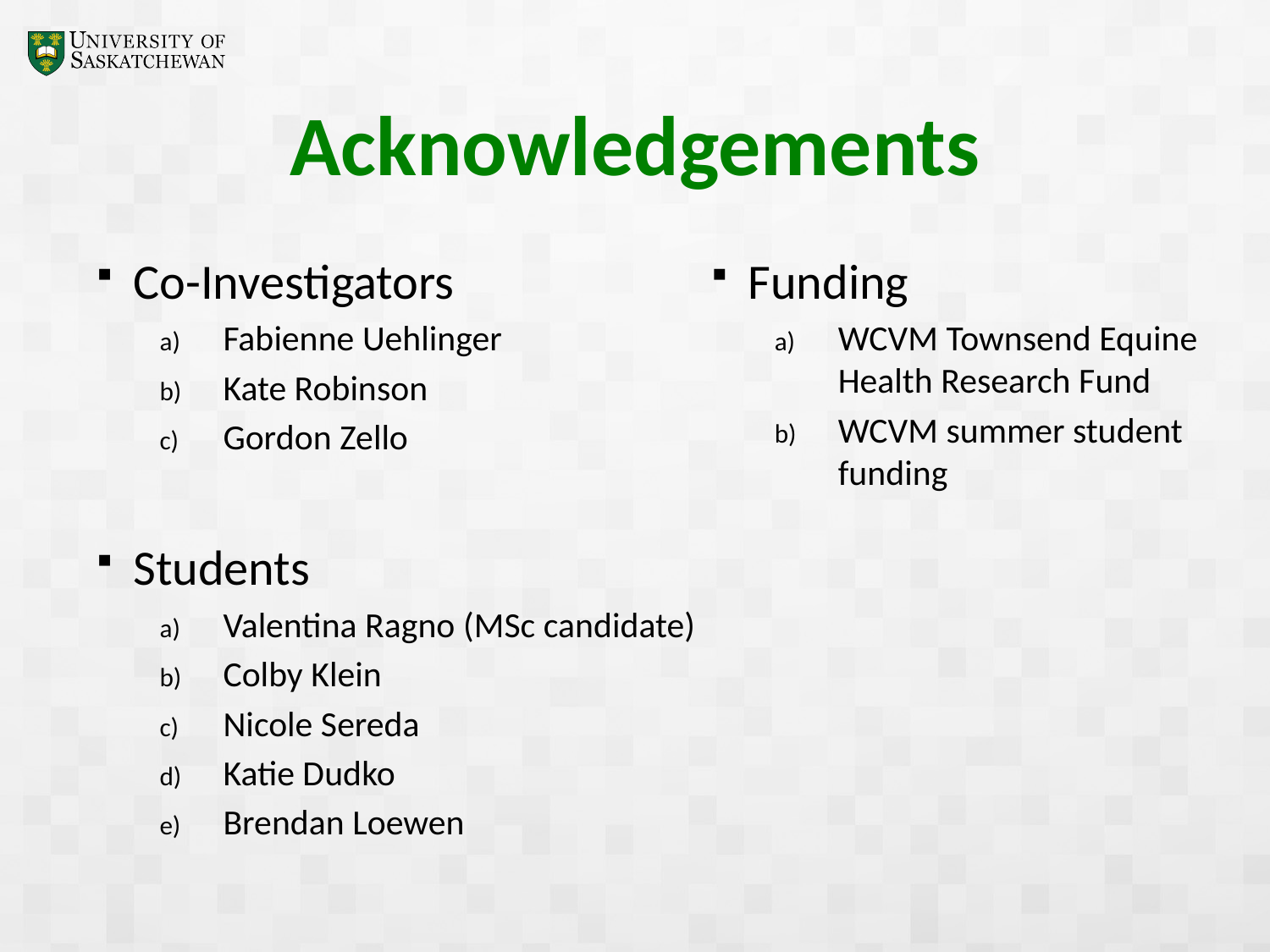

# Acknowledgements
Co-Investigators
Fabienne Uehlinger
Kate Robinson
Gordon Zello

Students
Valentina Ragno (MSc candidate)
Colby Klein
Nicole Sereda
Katie Dudko
Brendan Loewen

Funding
WCVM Townsend Equine Health Research Fund
WCVM summer student funding